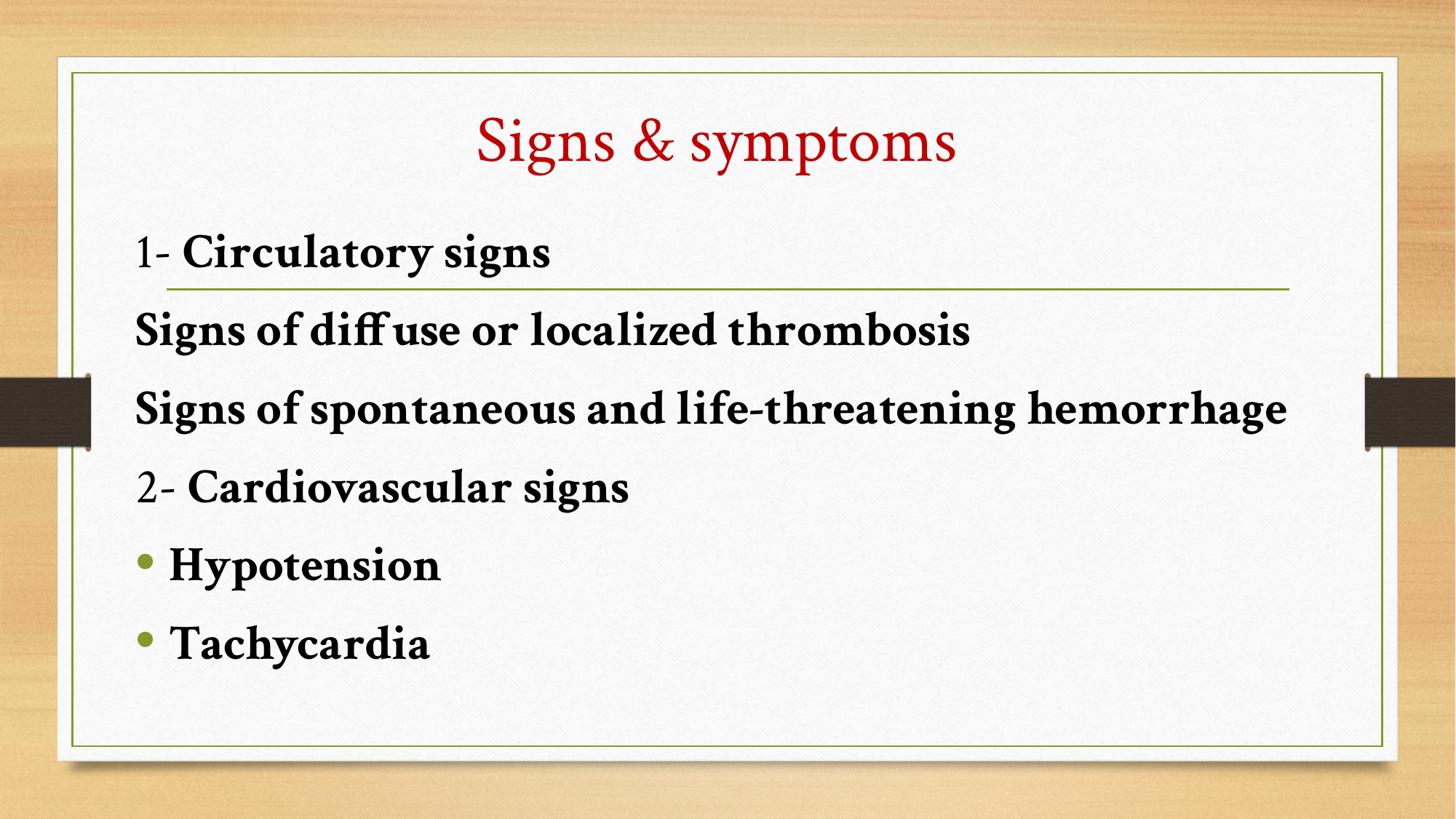

# Signs & symptoms
1- Circulatory signs
Signs of diffuse or localized thrombosis
Signs of spontaneous and life-threatening hemorrhage
2- Cardiovascular signs
Hypotension
Tachycardia